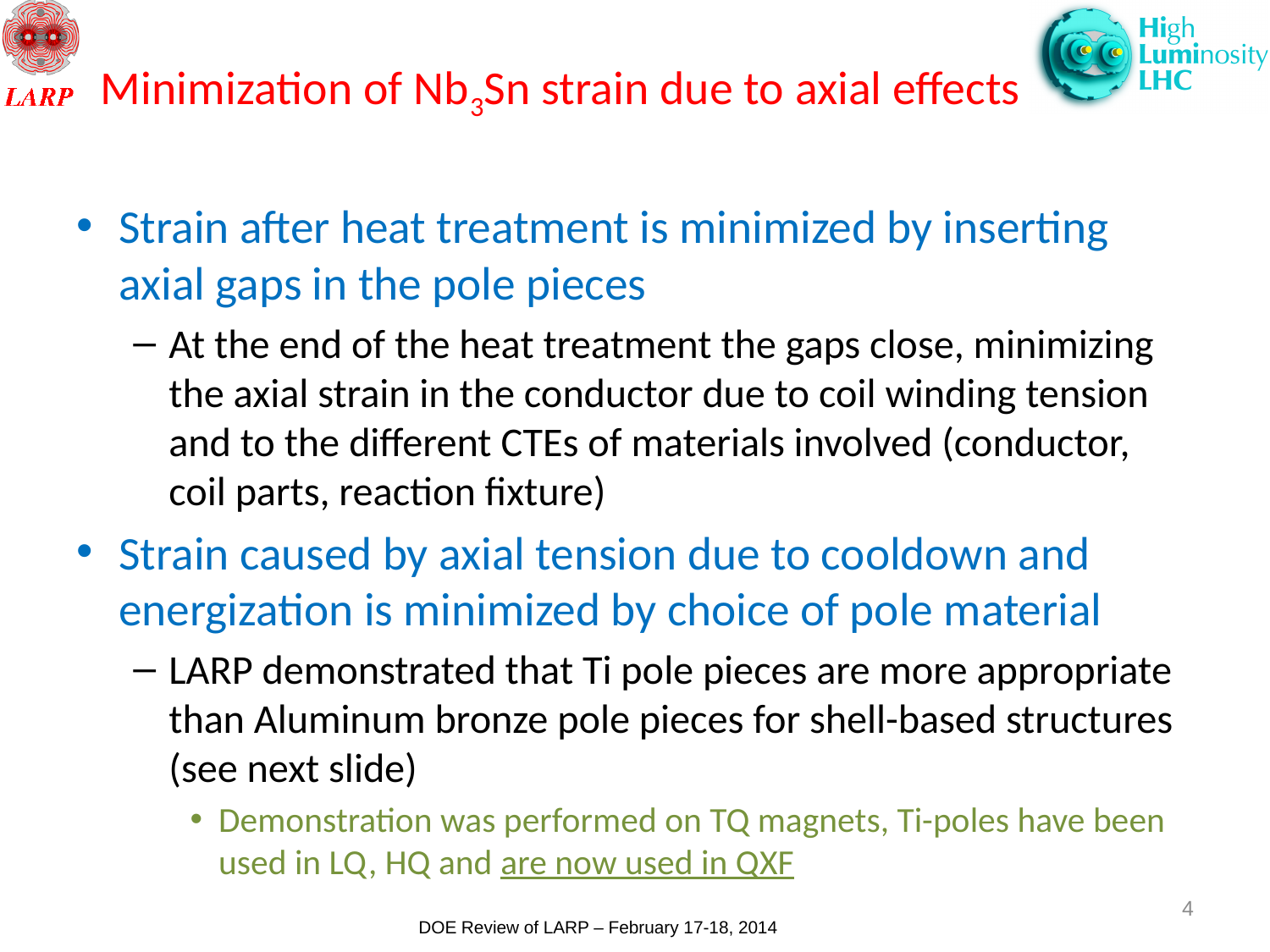

# Minimization of Nb3Sn strain due to axial effects
Strain after heat treatment is minimized by inserting axial gaps in the pole pieces
At the end of the heat treatment the gaps close, minimizing the axial strain in the conductor due to coil winding tension and to the different CTEs of materials involved (conductor, coil parts, reaction fixture)
Strain caused by axial tension due to cooldown and energization is minimized by choice of pole material
LARP demonstrated that Ti pole pieces are more appropriate than Aluminum bronze pole pieces for shell-based structures (see next slide)
Demonstration was performed on TQ magnets, Ti-poles have been used in LQ, HQ and are now used in QXF

4